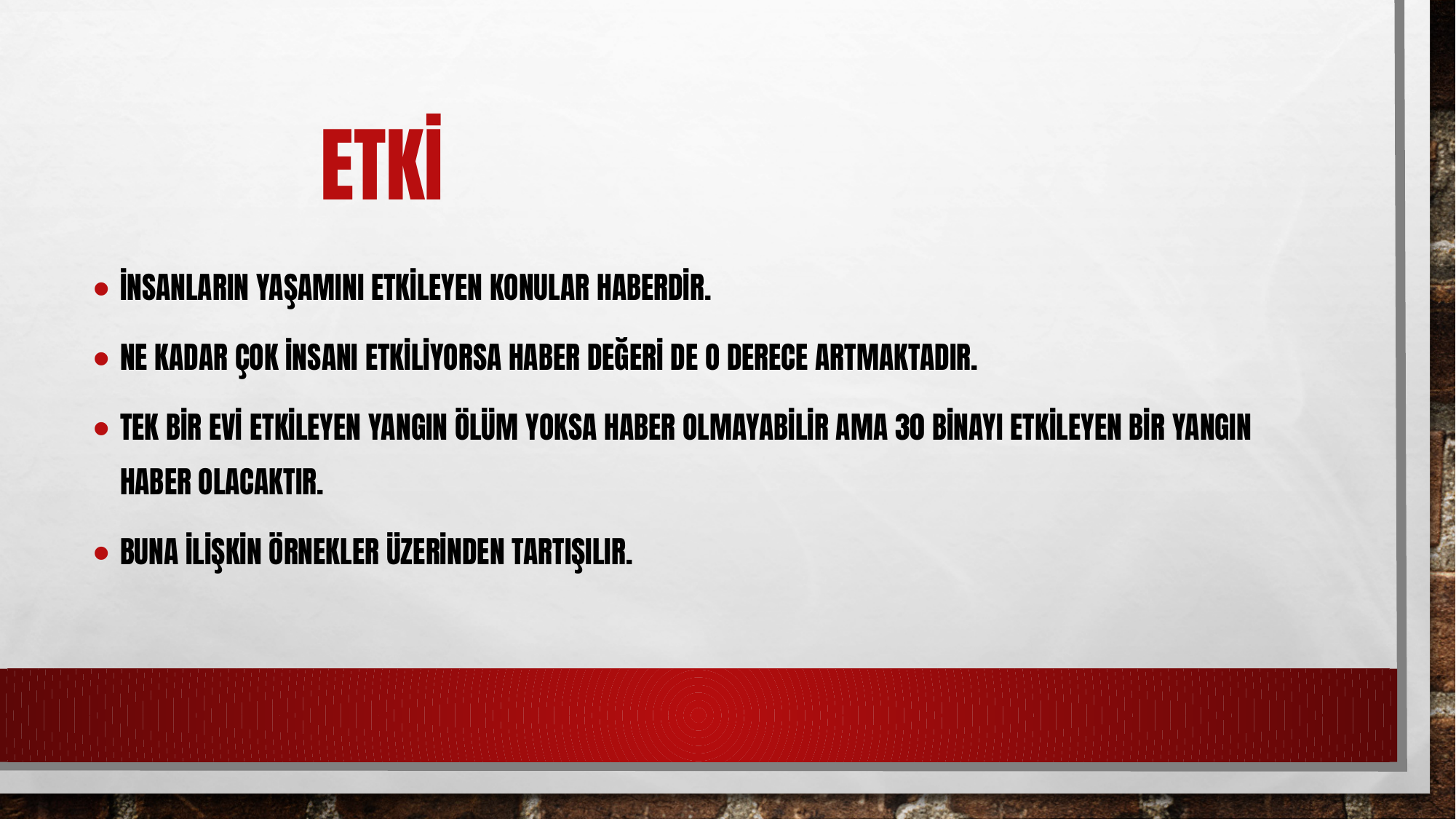

# Etki
İnsanların yaşamını etkileyen konular haberdir.
Ne kadar çok insanı etkiliyorsa haber değeri de o derece artmaktadır.
Tek bir evi etkileyen yangın ölüm yoksa haber olmayabilir ama 30 binayı etkileyen bir yangın haber olacaktır.
Buna ilişkin örnekler üzerinden tartışılır.